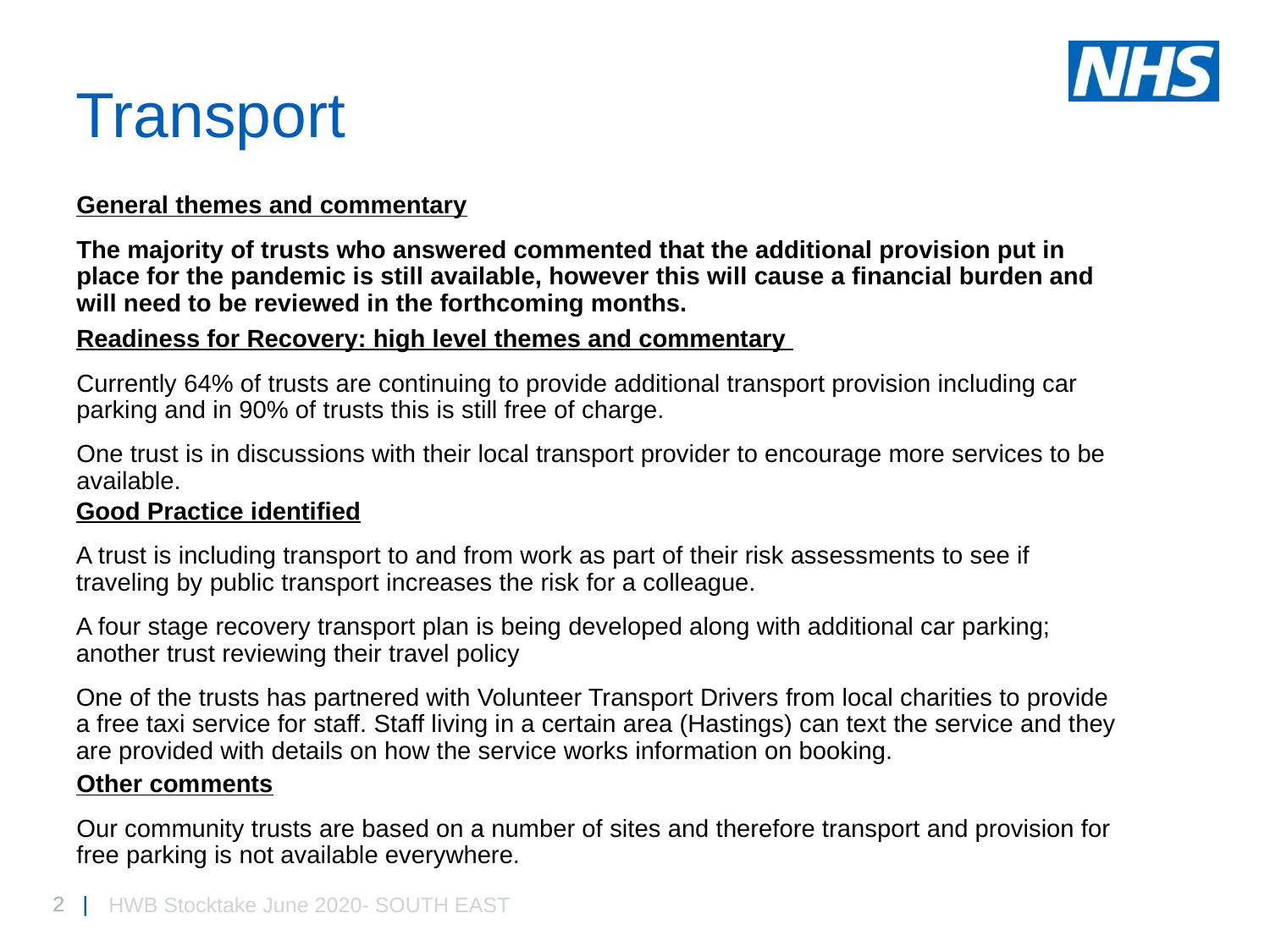

# Transport
General themes and commentary
The majority of trusts who answered commented that the additional provision put in place for the pandemic is still available, however this will cause a financial burden and will need to be reviewed in the forthcoming months.

Readiness for Recovery: high level themes and commentary
Currently 64% of trusts are continuing to provide additional transport provision including car parking and in 90% of trusts this is still free of charge.
One trust is in discussions with their local transport provider to encourage more services to be available.
Good Practice identified
A trust is including transport to and from work as part of their risk assessments to see if traveling by public transport increases the risk for a colleague.
A four stage recovery transport plan is being developed along with additional car parking; another trust reviewing their travel policy
One of the trusts has partnered with Volunteer Transport Drivers from local charities to provide a free taxi service for staff. Staff living in a certain area (Hastings) can text the service and they are provided with details on how the service works information on booking.

Other comments
Our community trusts are based on a number of sites and therefore transport and provision for free parking is not available everywhere.
HWB Stocktake June 2020- SOUTH EAST